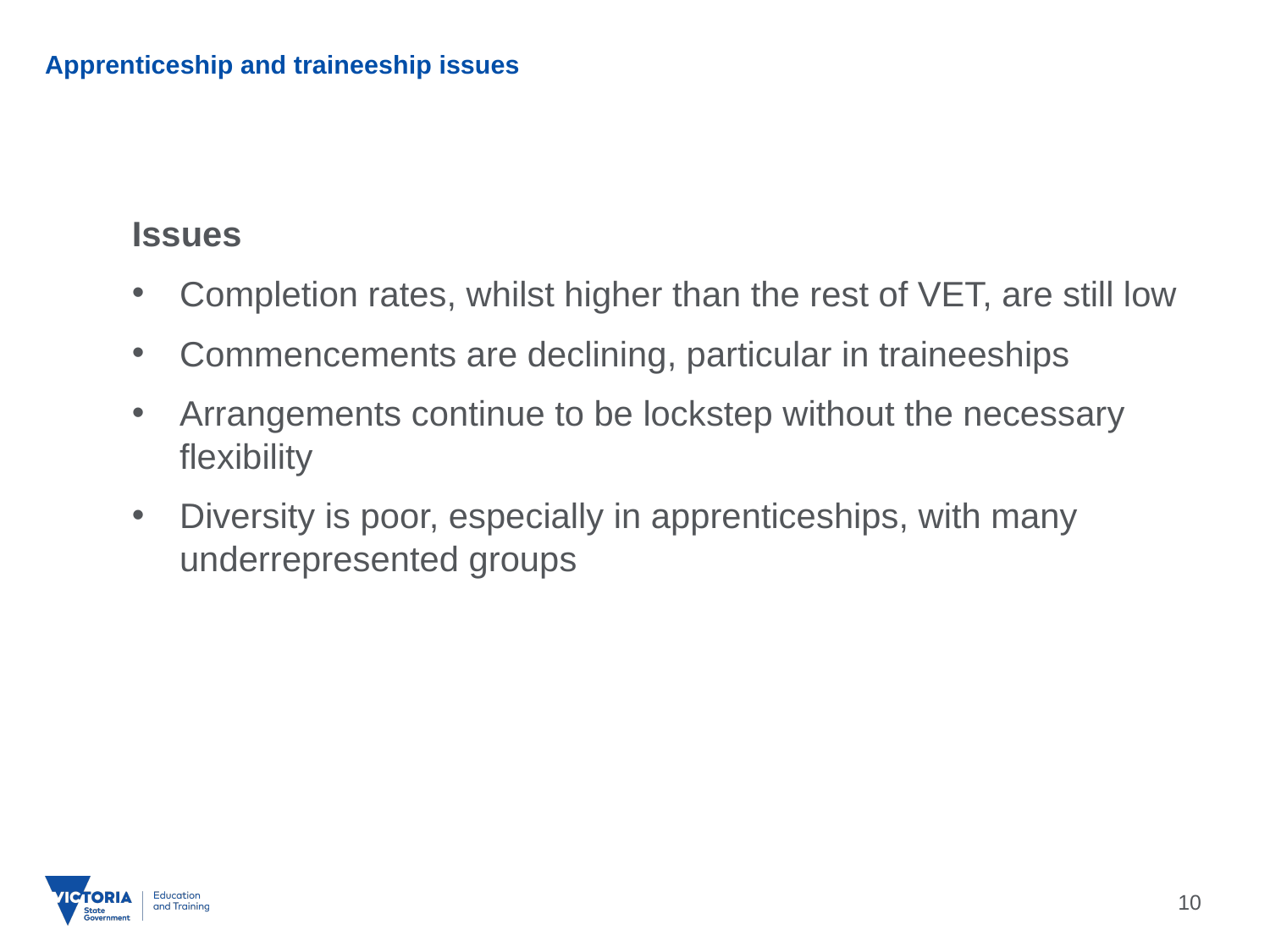

# Apprenticeship and traineeship issues
Issues
Completion rates, whilst higher than the rest of VET, are still low
Commencements are declining, particular in traineeships
Arrangements continue to be lockstep without the necessary flexibility
Diversity is poor, especially in apprenticeships, with many underrepresented groups